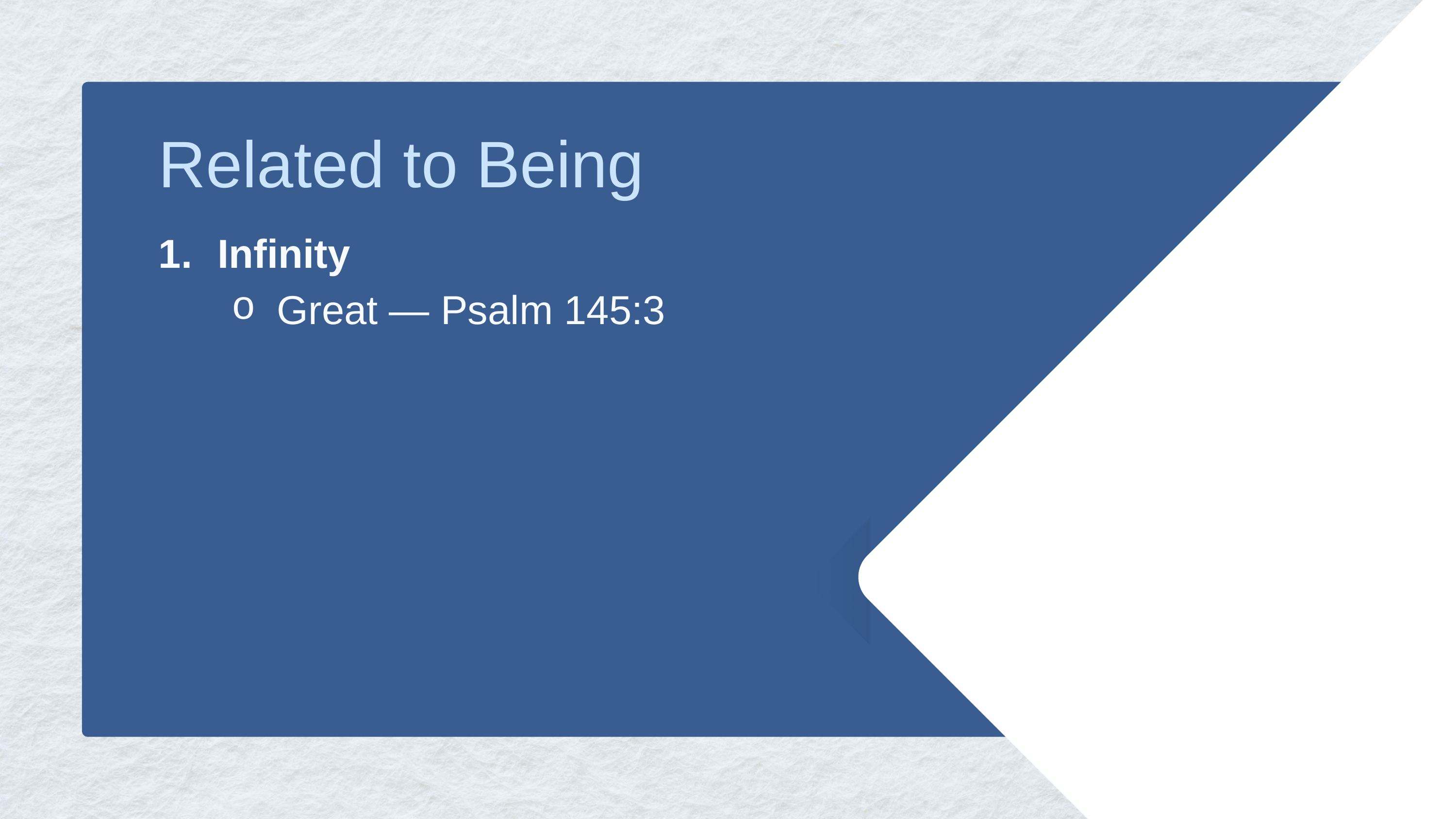

Related to Being

Infinity
Great — Psalm 145:3